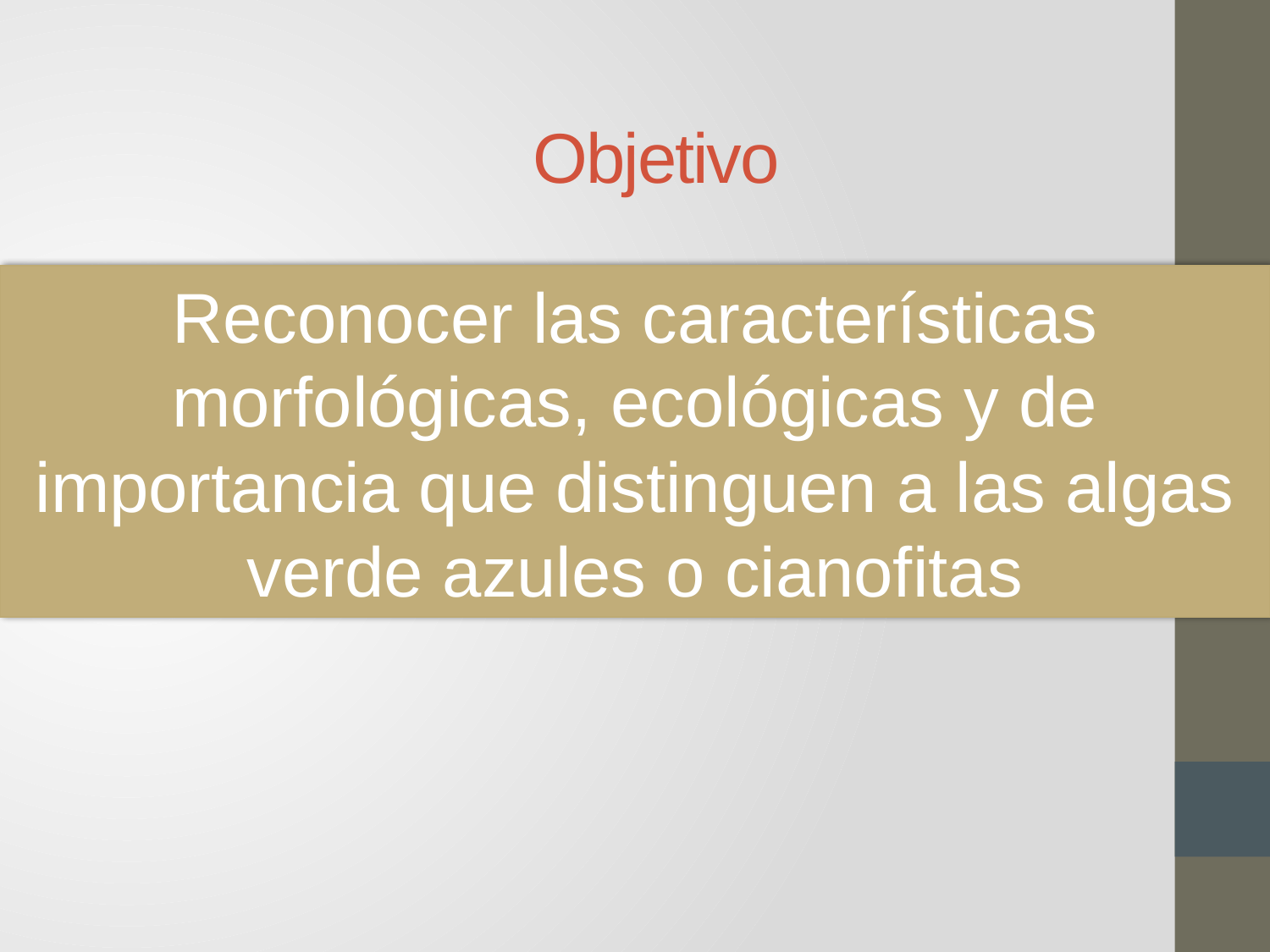

Objetivo
Reconocer las características morfológicas, ecológicas y de importancia que distinguen a las algas verde azules o cianofitas